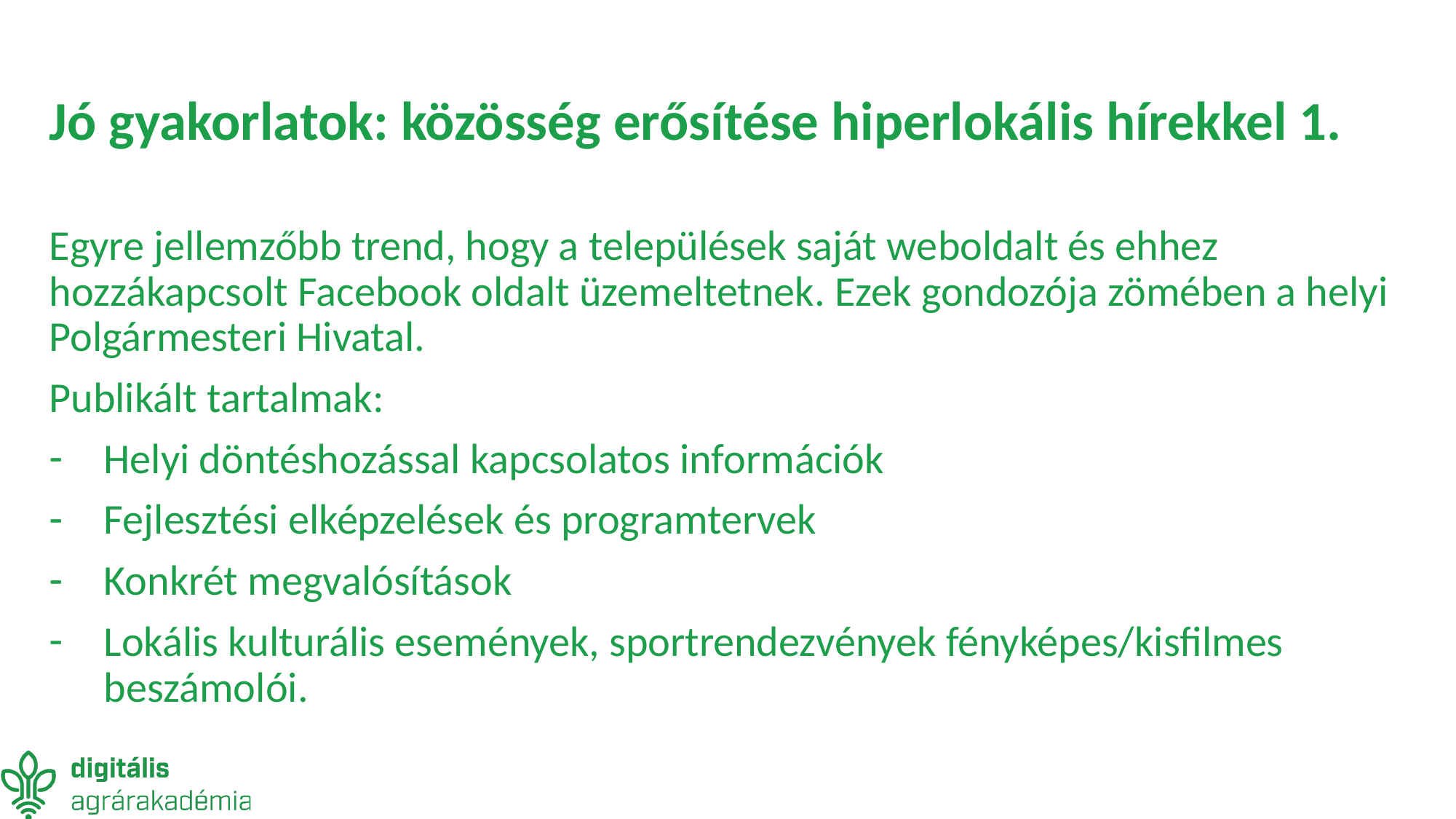

# Jó gyakorlatok: közösség erősítése hiperlokális hírekkel 1.
Egyre jellemzőbb trend, hogy a települések saját weboldalt és ehhez hozzákapcsolt Facebook oldalt üzemeltetnek. Ezek gondozója zömében a helyi Polgármesteri Hivatal.
Publikált tartalmak:
Helyi döntéshozással kapcsolatos információk
Fejlesztési elképzelések és programtervek
Konkrét megvalósítások
Lokális kulturális események, sportrendezvények fényképes/kisfilmes beszámolói.